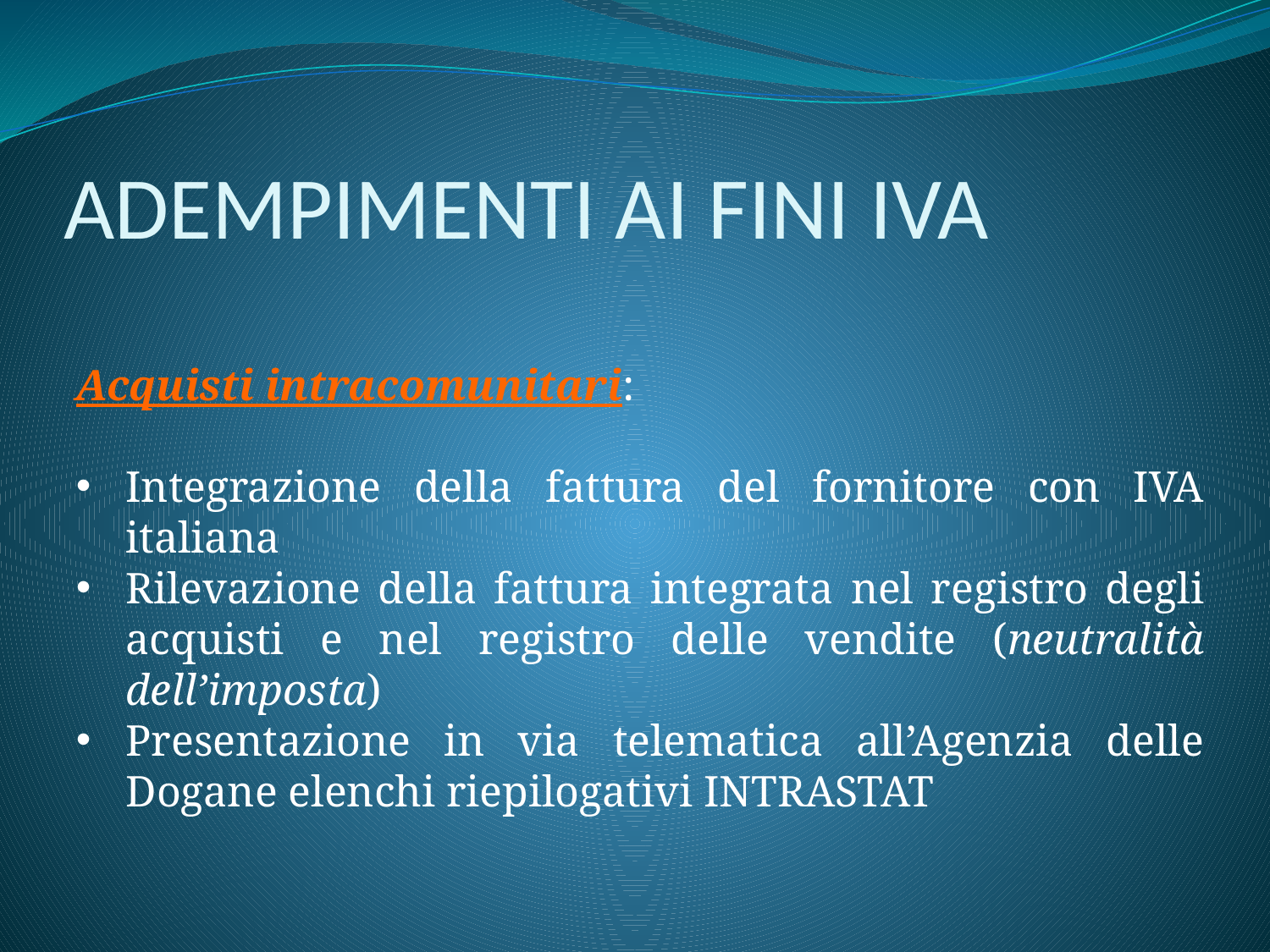

# ADEMPIMENTI AI FINI IVA

Acquisti intracomunitari:

Integrazione della fattura del fornitore con IVA italiana
Rilevazione della fattura integrata nel registro degli acquisti e nel registro delle vendite (neutralità dell’imposta)
Presentazione in via telematica all’Agenzia delle Dogane elenchi riepilogativi INTRASTAT